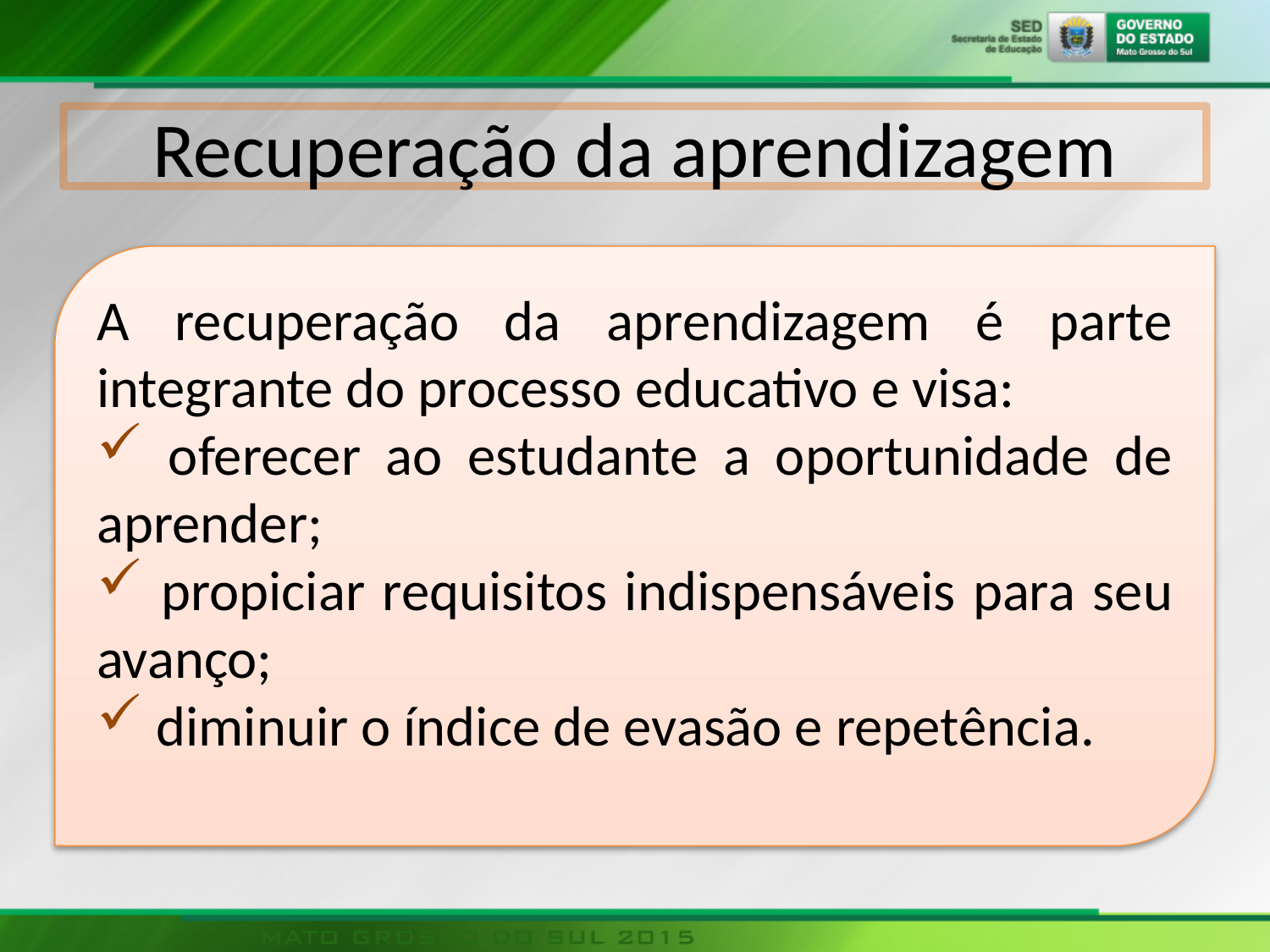

# Recuperação da aprendizagem
A recuperação da aprendizagem é parte integrante do processo educativo e visa:
 oferecer ao estudante a oportunidade de aprender;
 propiciar requisitos indispensáveis para seu avanço;
 diminuir o índice de evasão e repetência.